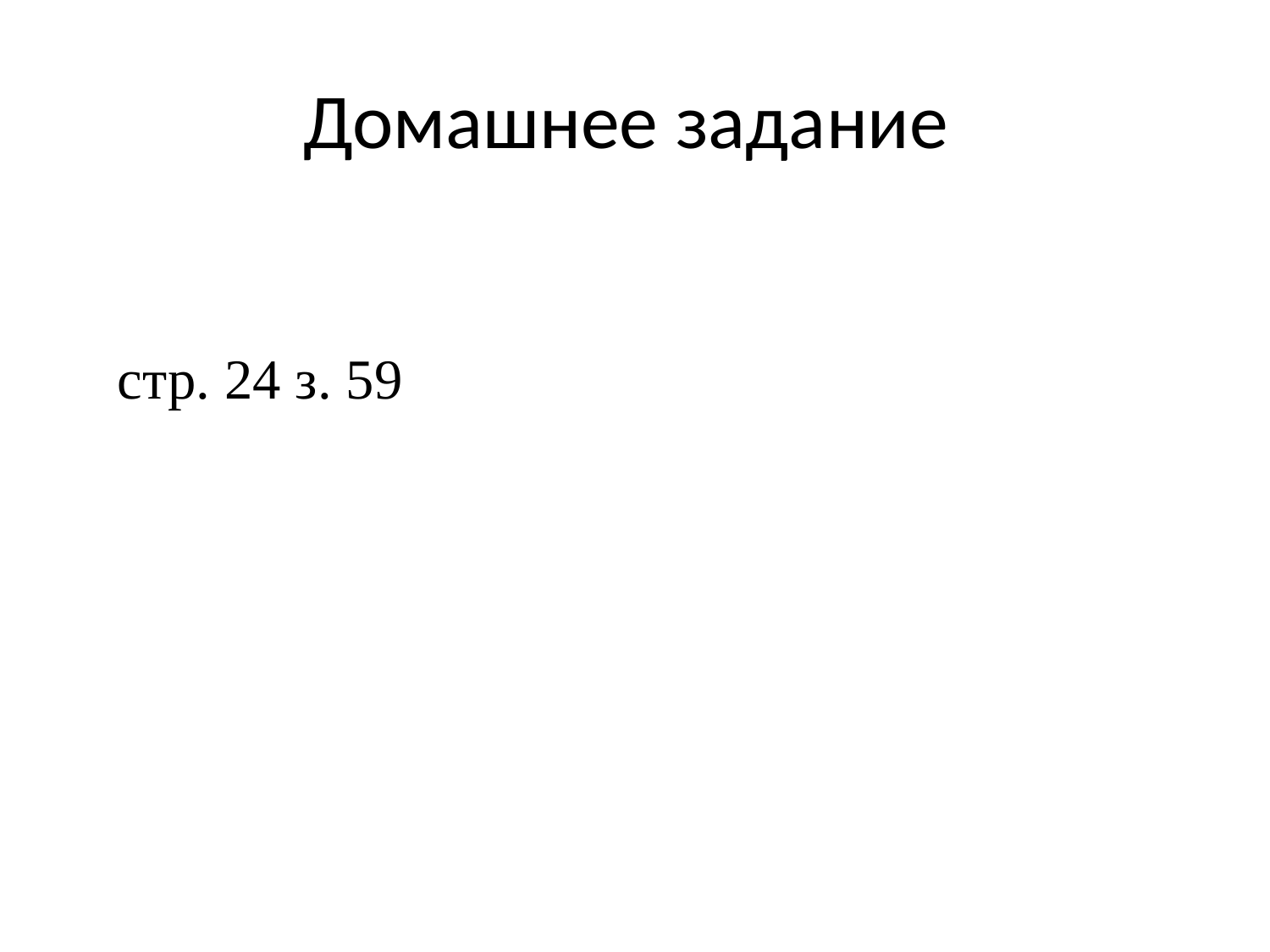

# Домашнее задание
стр. 24 з. 59